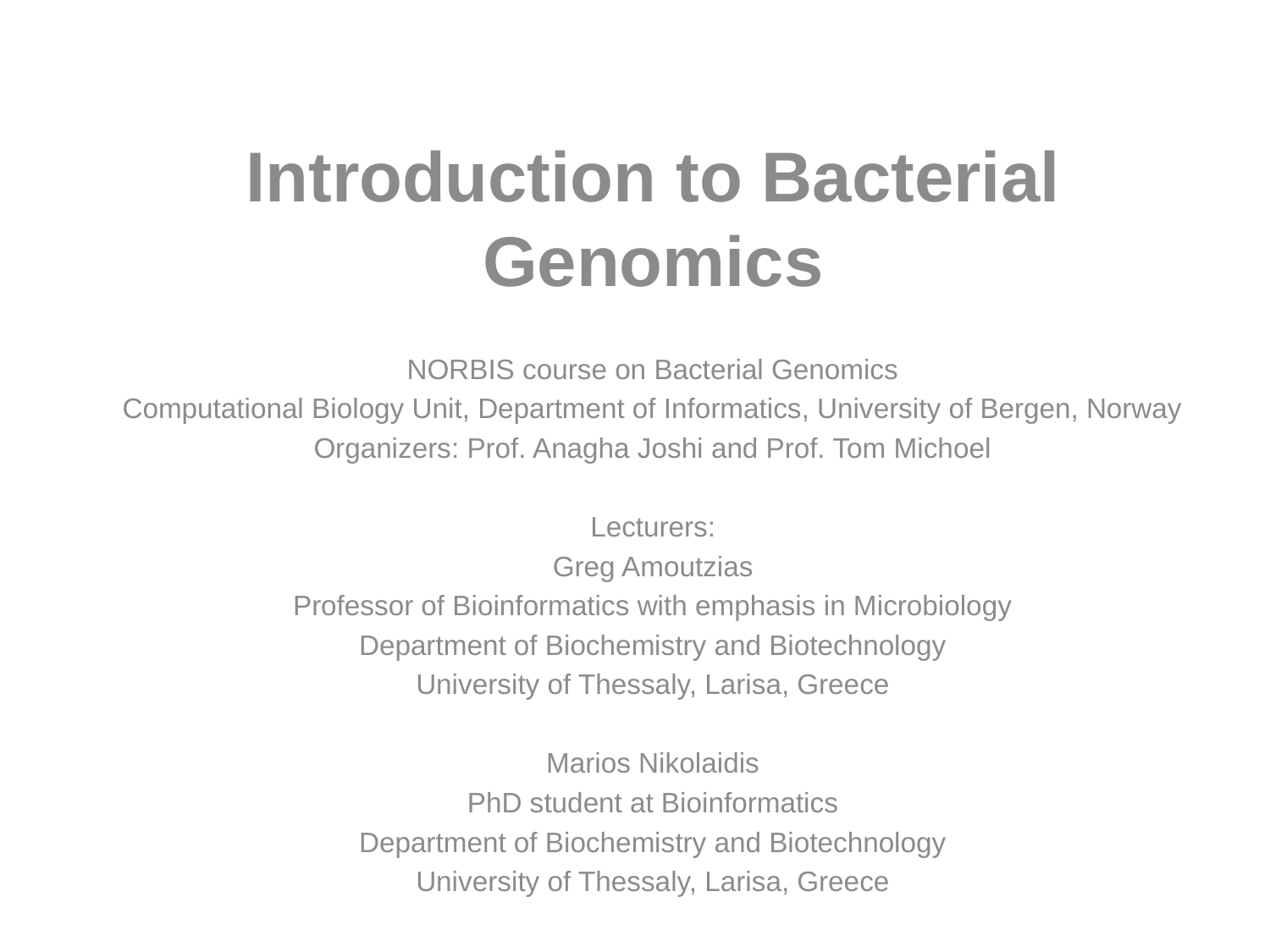

Introduction to Bacterial Genomics

NORBIS course on Bacterial Genomics
Computational Biology Unit, Department of Informatics, University of Bergen, Norway
Organizers: Prof. Anagha Joshi and Prof. Tom Michoel

Lecturers:
Greg Amoutzias
Professor of Bioinformatics with emphasis in Microbiology
Department of Biochemistry and Biotechnology
University of Thessaly, Larisa, Greece

Marios Nikolaidis
PhD student at Bioinformatics
Department of Biochemistry and Biotechnology
University of Thessaly, Larisa, Greece

.